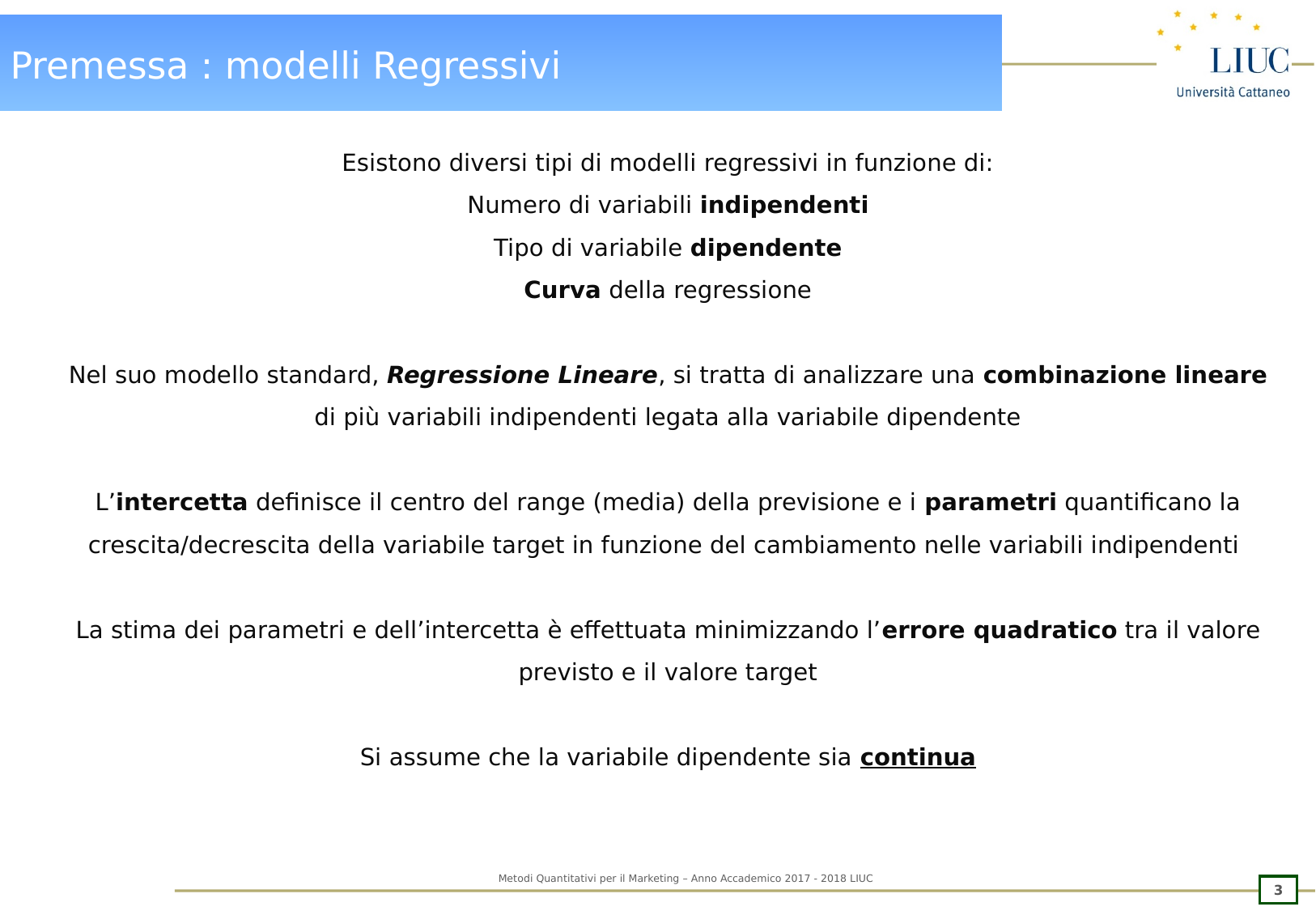

# Premessa : modelli Regressivi
Esistono diversi tipi di modelli regressivi in funzione di:
Numero di variabili indipendenti
Tipo di variabile dipendente
Curva della regressione

Nel suo modello standard, Regressione Lineare, si tratta di analizzare una combinazione lineare di più variabili indipendenti legata alla variabile dipendente

L’intercetta definisce il centro del range (media) della previsione e i parametri quantificano la crescita/decrescita della variabile target in funzione del cambiamento nelle variabili indipendenti

La stima dei parametri e dell’intercetta è effettuata minimizzando l’errore quadratico tra il valore previsto e il valore target

Si assume che la variabile dipendente sia continua